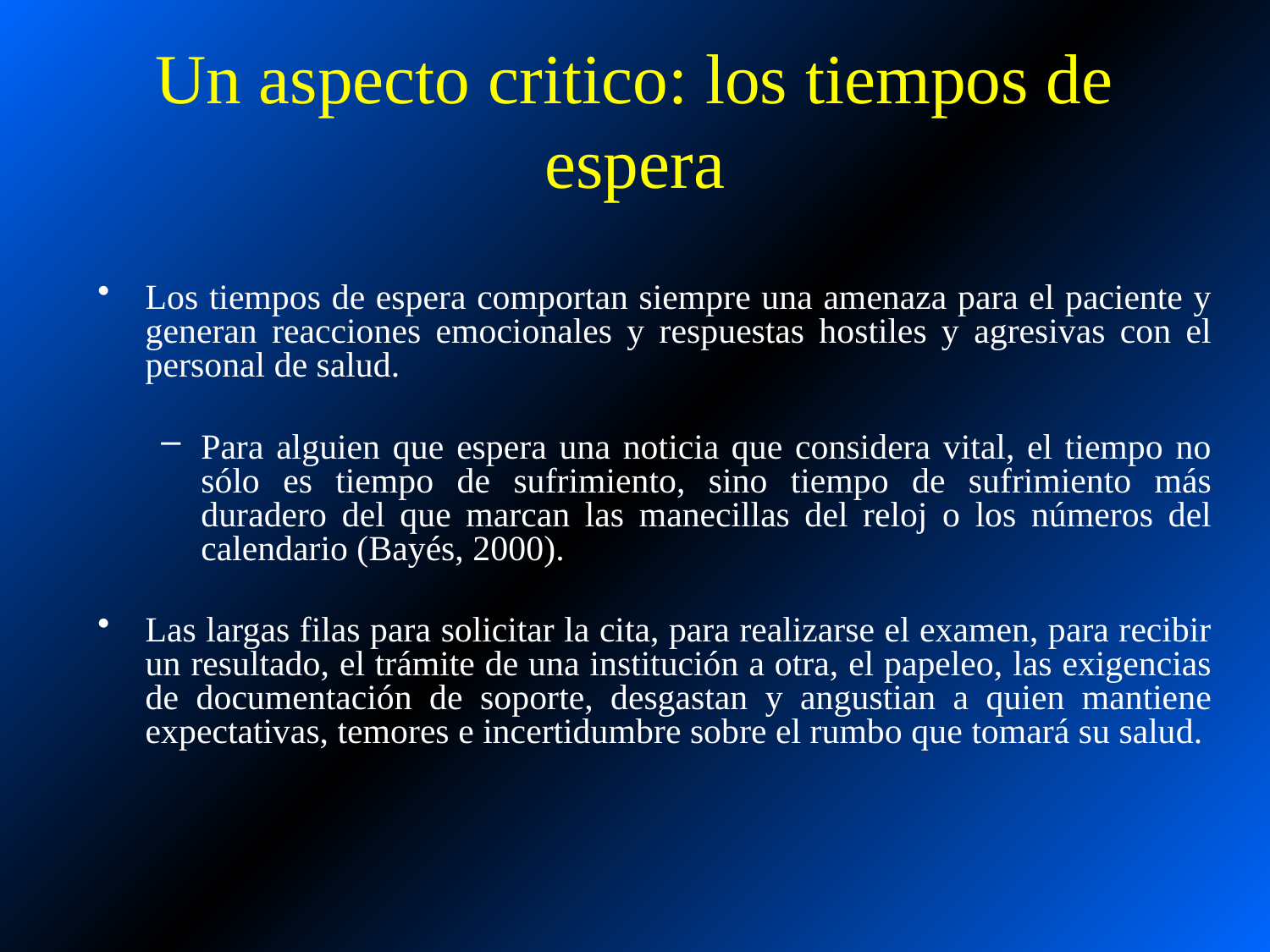

# Un aspecto critico: los tiempos de espera
Los tiempos de espera comportan siempre una amenaza para el paciente y generan reacciones emocionales y respuestas hostiles y agresivas con el personal de salud.

Para alguien que espera una noticia que considera vital, el tiempo no sólo es tiempo de sufrimiento, sino tiempo de sufrimiento más duradero del que marcan las manecillas del reloj o los números del calendario (Bayés, 2000).

Las largas filas para solicitar la cita, para realizarse el examen, para recibir un resultado, el trámite de una institución a otra, el papeleo, las exigencias de documentación de soporte, desgastan y angustian a quien mantiene expectativas, temores e incertidumbre sobre el rumbo que tomará su salud.